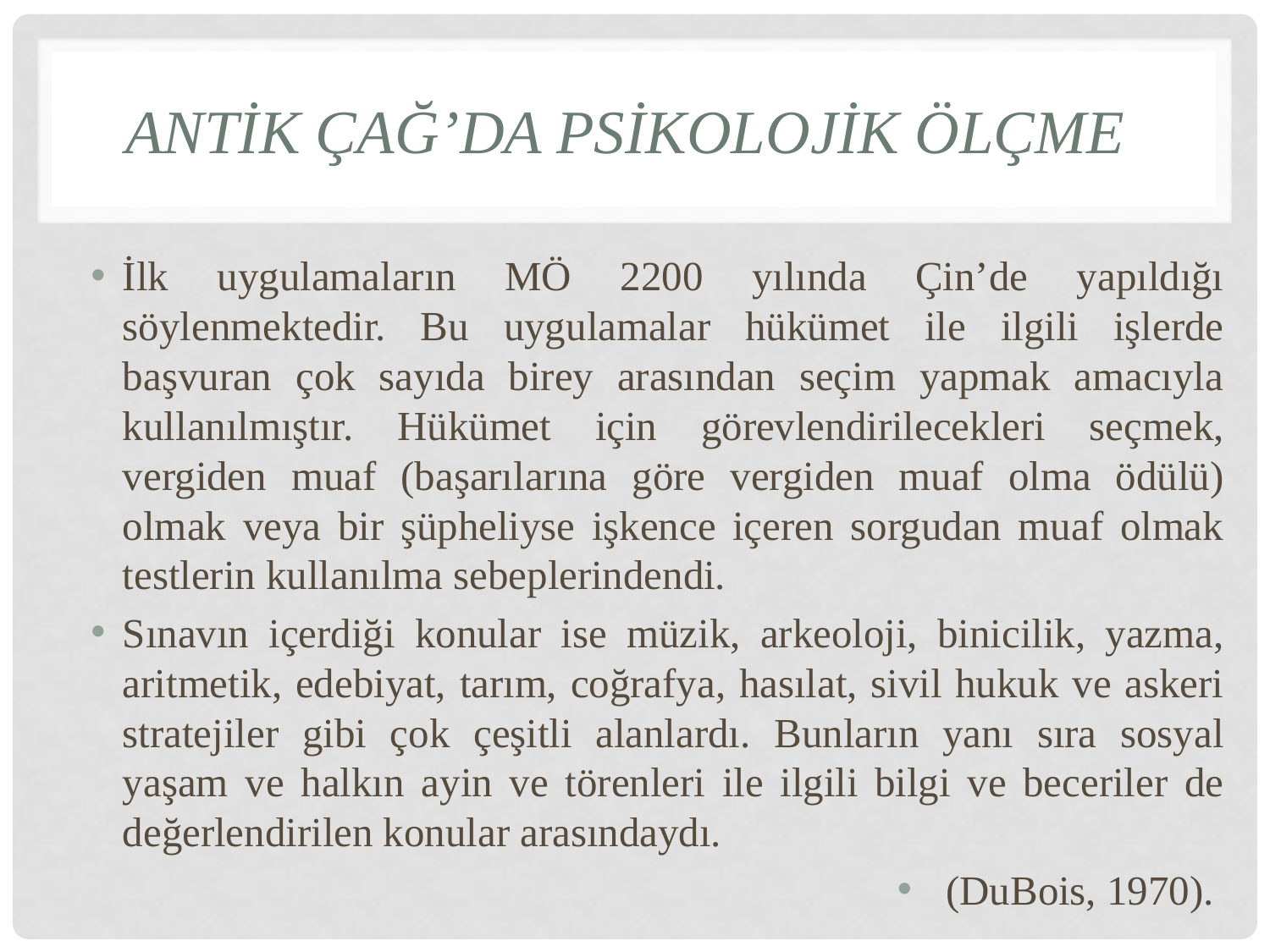

# Antİk Çağ’da Psİkolojİk Ölçme
İlk uygulamaların MÖ 2200 yılında Çin’de yapıldığı söylenmektedir. Bu uygulamalar hükümet ile ilgili işlerde başvuran çok sayıda birey arasından seçim yapmak amacıyla kullanılmıştır. Hükümet için görevlendirilecekleri seçmek, vergiden muaf (başarılarına göre vergiden muaf olma ödülü) olmak veya bir şüpheliyse işkence içeren sorgudan muaf olmak testlerin kullanılma sebeplerindendi.
Sınavın içerdiği konular ise müzik, arkeoloji, binicilik, yazma, aritmetik, edebiyat, tarım, coğrafya, hasılat, sivil hukuk ve askeri stratejiler gibi çok çeşitli alanlardı. Bunların yanı sıra sosyal yaşam ve halkın ayin ve törenleri ile ilgili bilgi ve beceriler de değerlendirilen konular arasındaydı.
(DuBois, 1970).